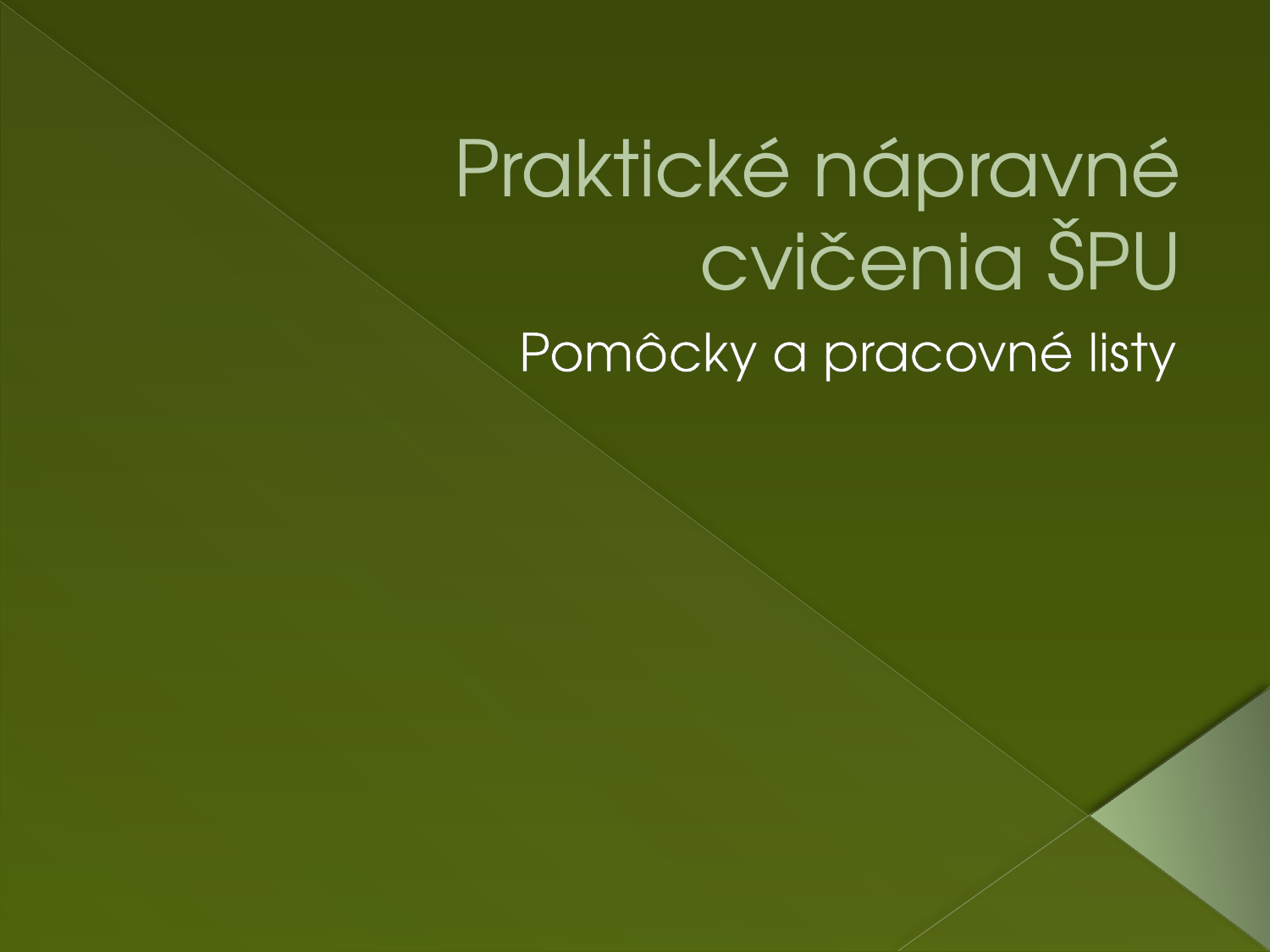

# Praktické nápravné cvičenia ŠPU
Pomôcky a pracovné listy